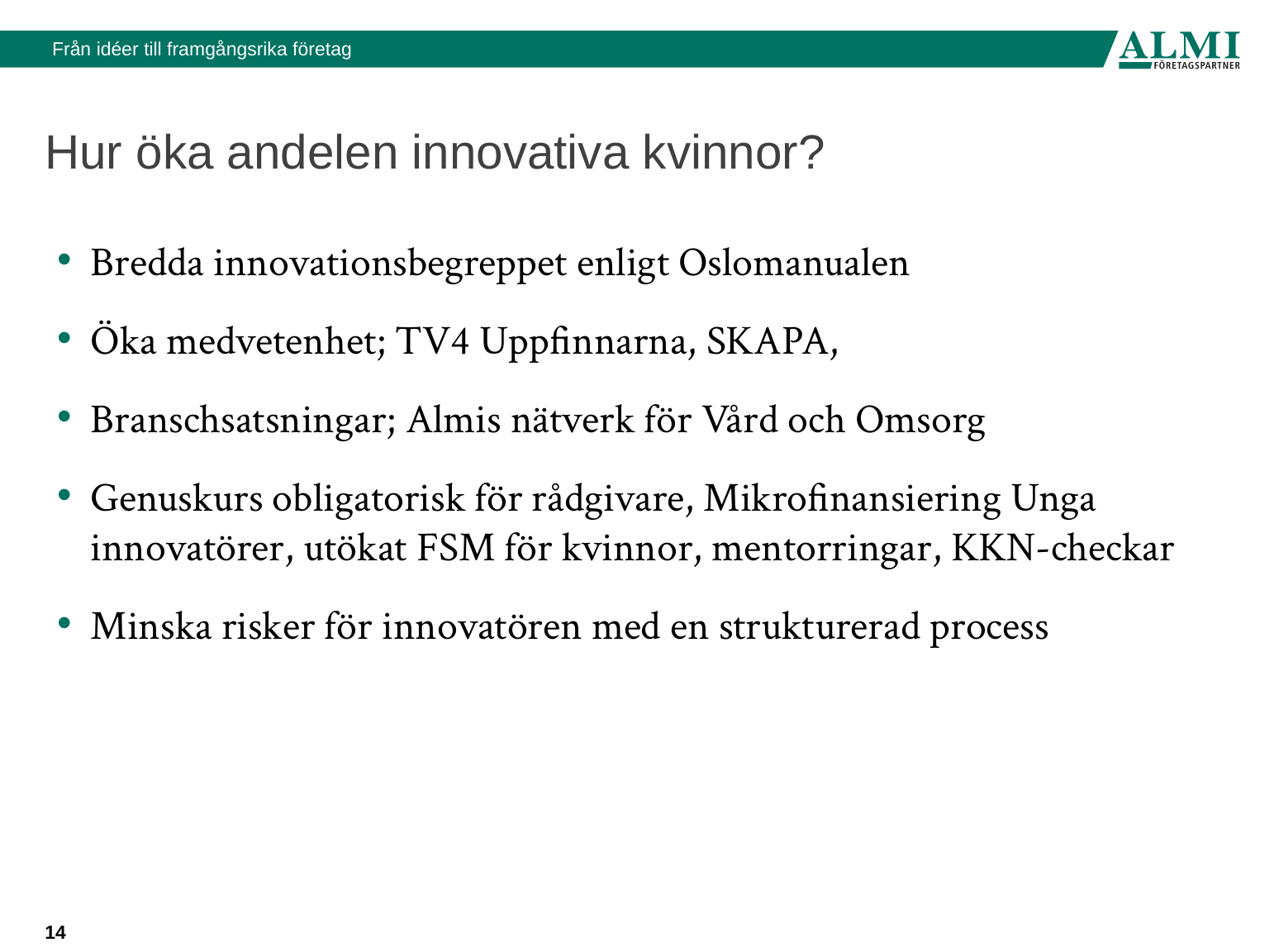

# Hur öka andelen innovativa kvinnor?
Bredda innovationsbegreppet enligt Oslomanualen
Öka medvetenhet; TV4 Uppfinnarna, SKAPA,
Branschsatsningar; Almis nätverk för Vård och Omsorg
Genuskurs obligatorisk för rådgivare, Mikrofinansiering Unga innovatörer, utökat FSM för kvinnor, mentorringar, KKN-checkar
Minska risker för innovatören med en strukturerad process

14